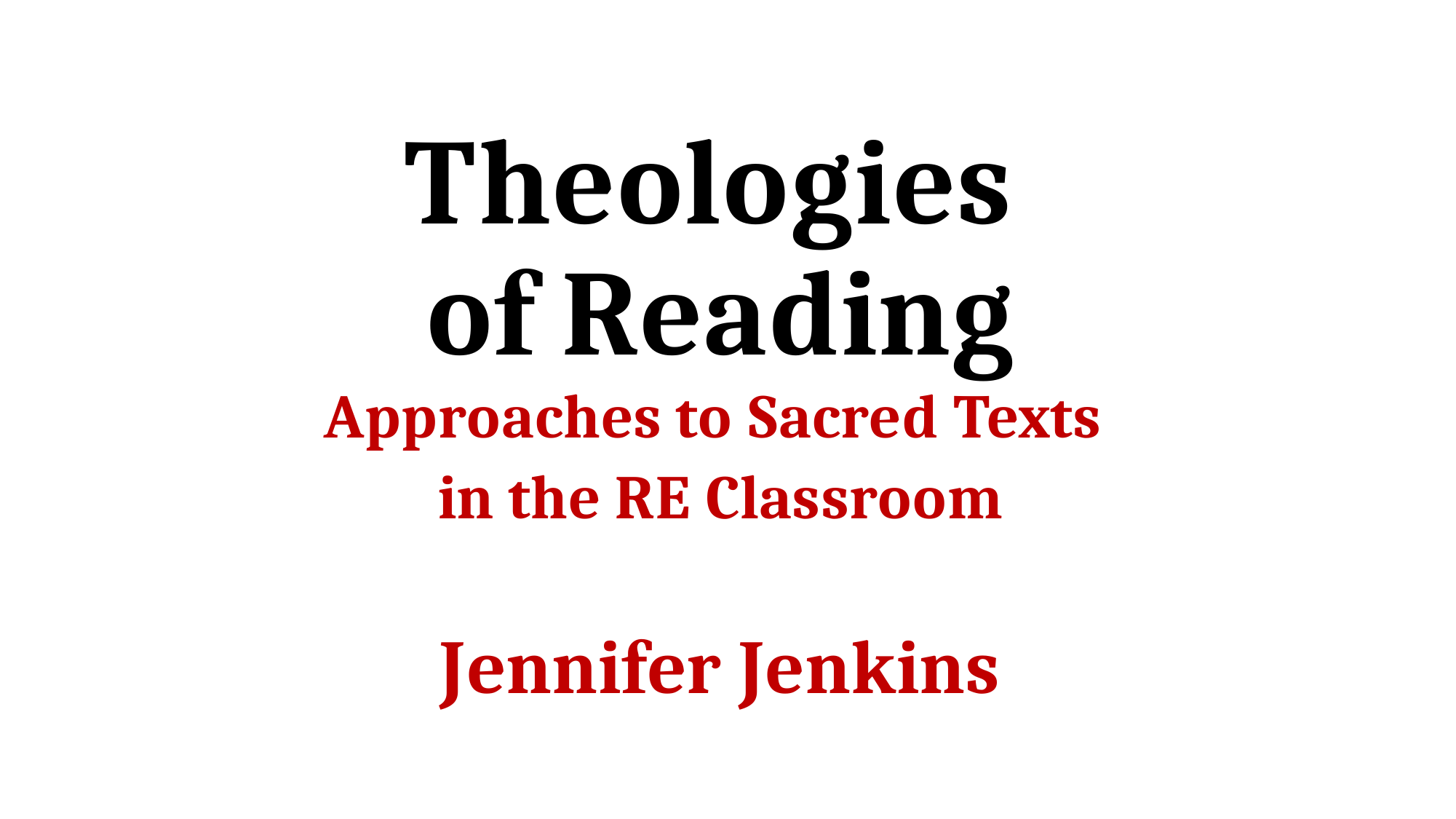

# Theologies of Reading
Approaches to Sacred Texts
in the RE Classroom

Jennifer Jenkins